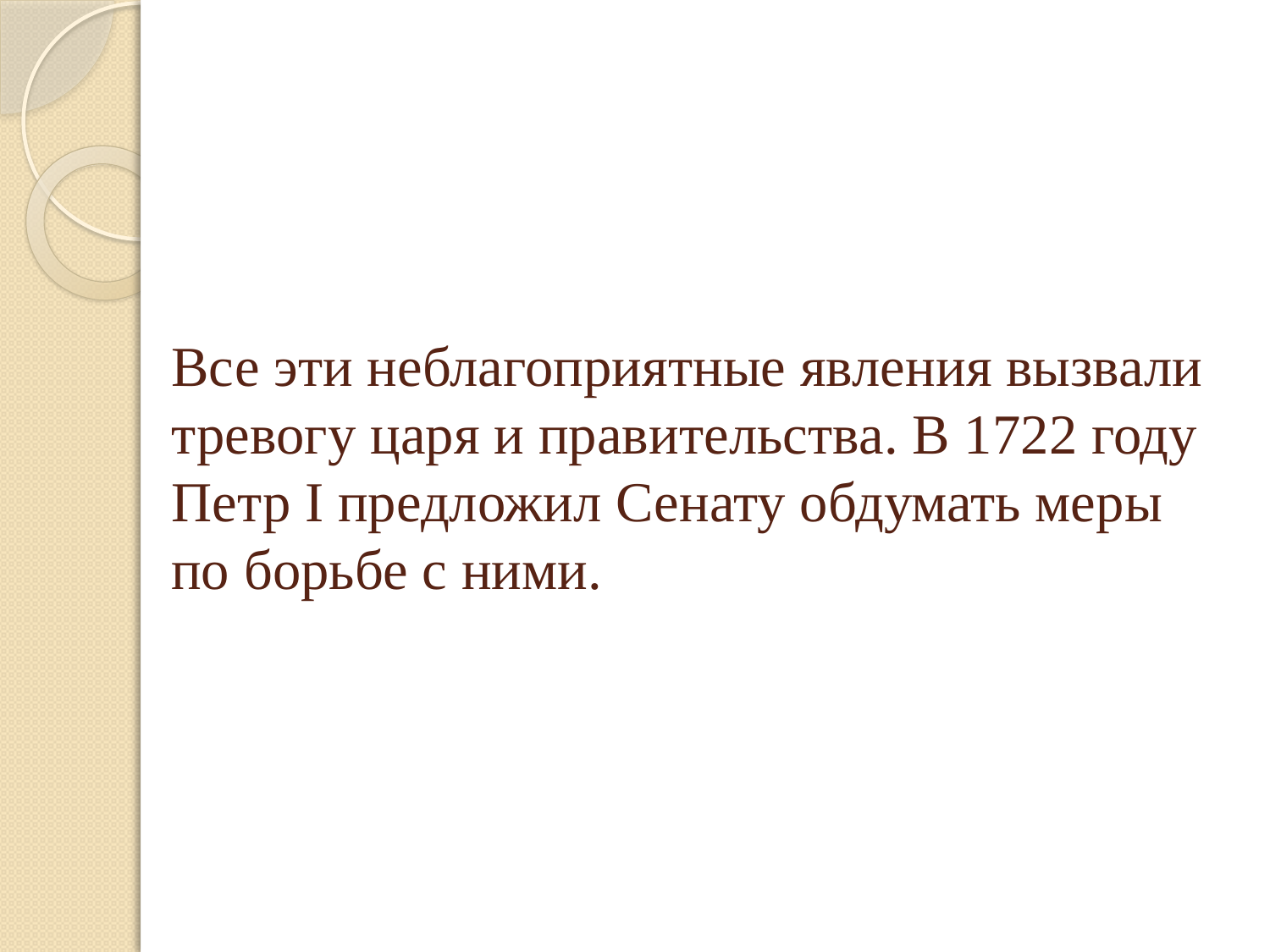

# Все эти неблагоприятные явления вызвали тревогу царя и правительства. В 1722 году Петр І предложил Сенату обдумать меры по борьбе с ними.